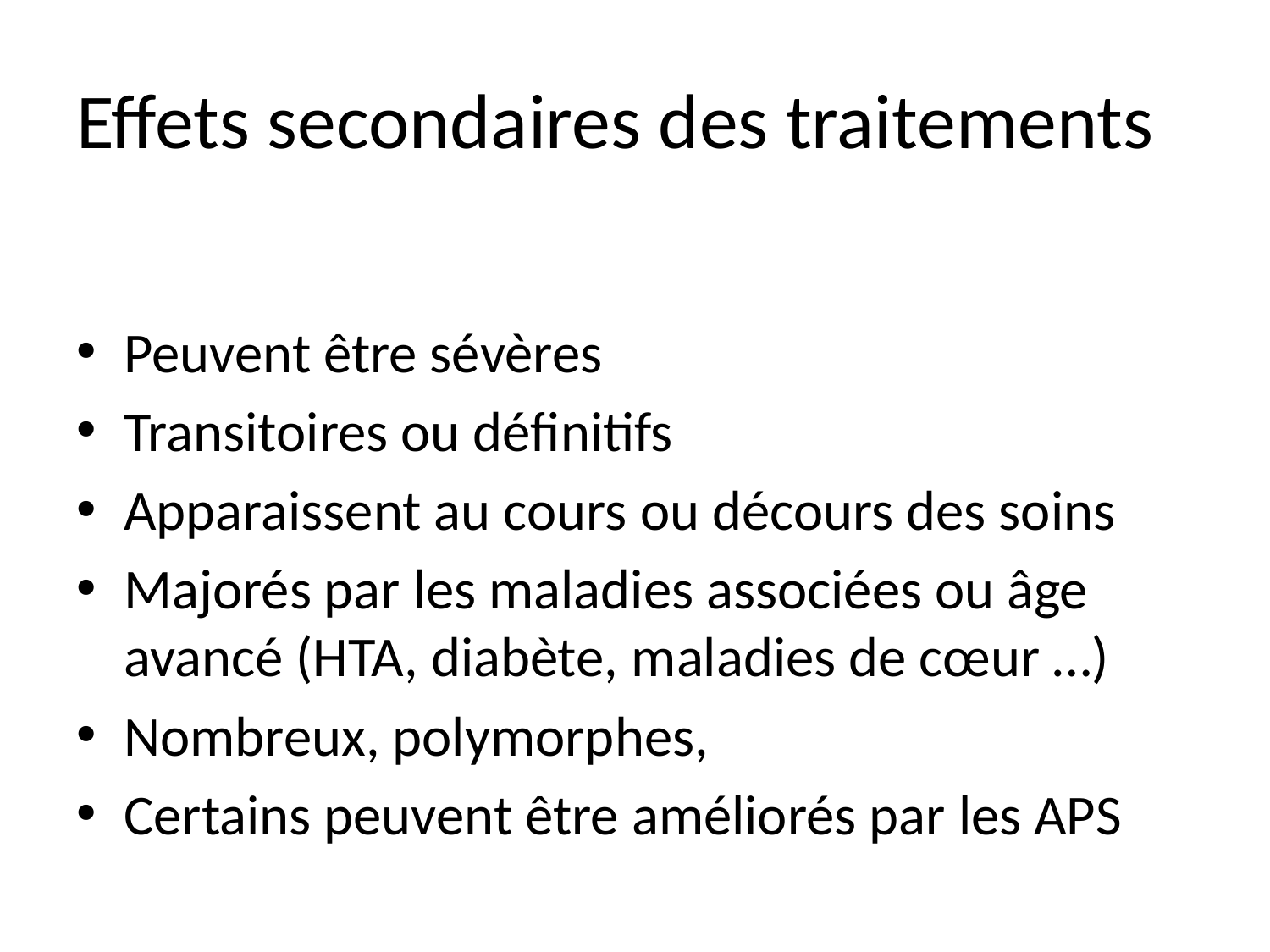

# Effets secondaires des traitements
Peuvent être sévères
Transitoires ou définitifs
Apparaissent au cours ou décours des soins
Majorés par les maladies associées ou âge avancé (HTA, diabète, maladies de cœur …)
Nombreux, polymorphes,
Certains peuvent être améliorés par les APS